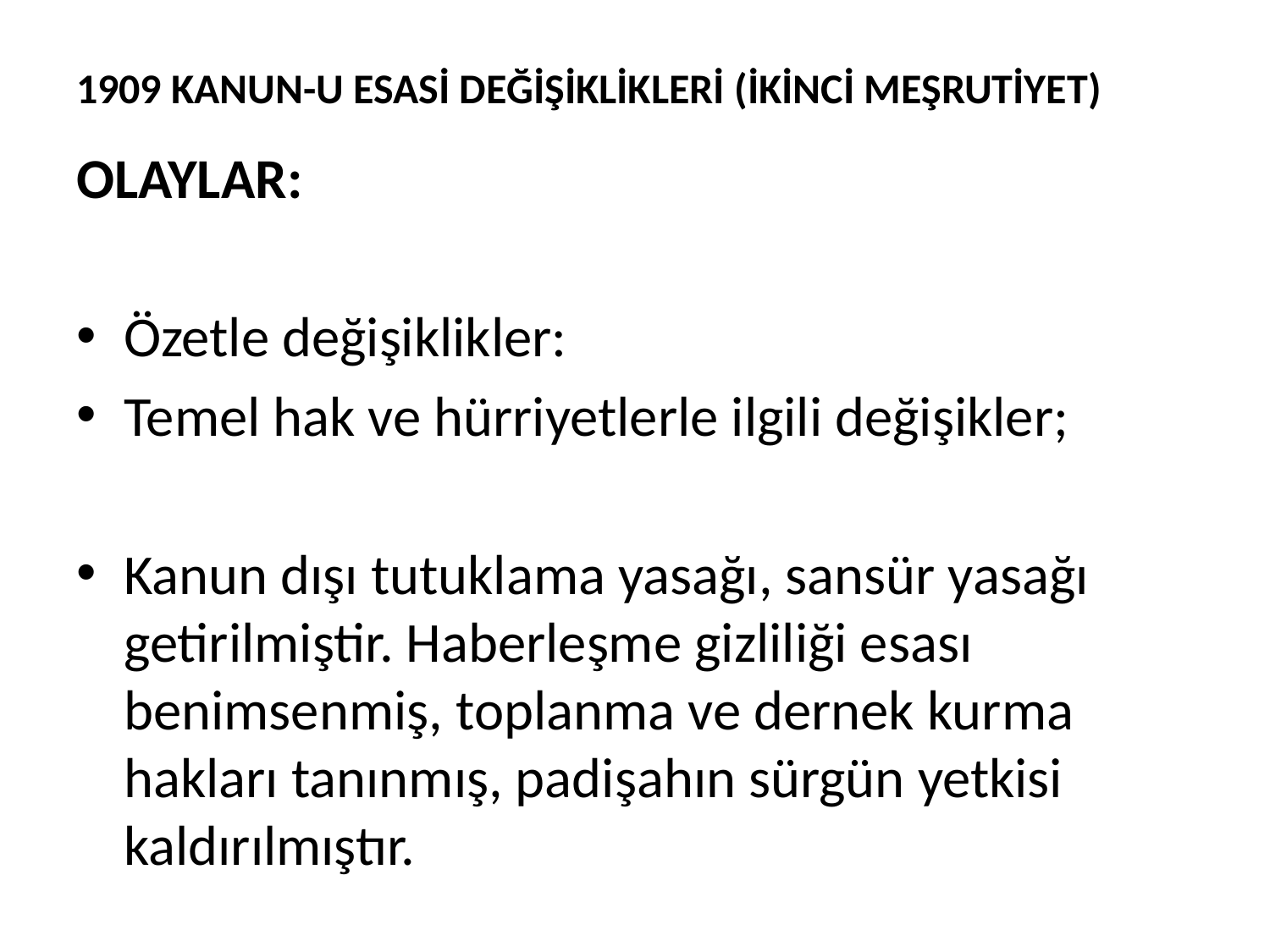

# 1909 KANUN-U ESASİ DEĞİŞİKLİKLERİ (İKİNCİ MEŞRUTİYET)
OLAYLAR:

Özetle değişiklikler:
Temel hak ve hürriyetlerle ilgili değişikler;

Kanun dışı tutuklama yasağı, sansür yasağı getirilmiştir. Haberleşme gizliliği esası benimsenmiş, toplanma ve dernek kurma hakları tanınmış, padişahın sürgün yetkisi kaldırılmıştır.